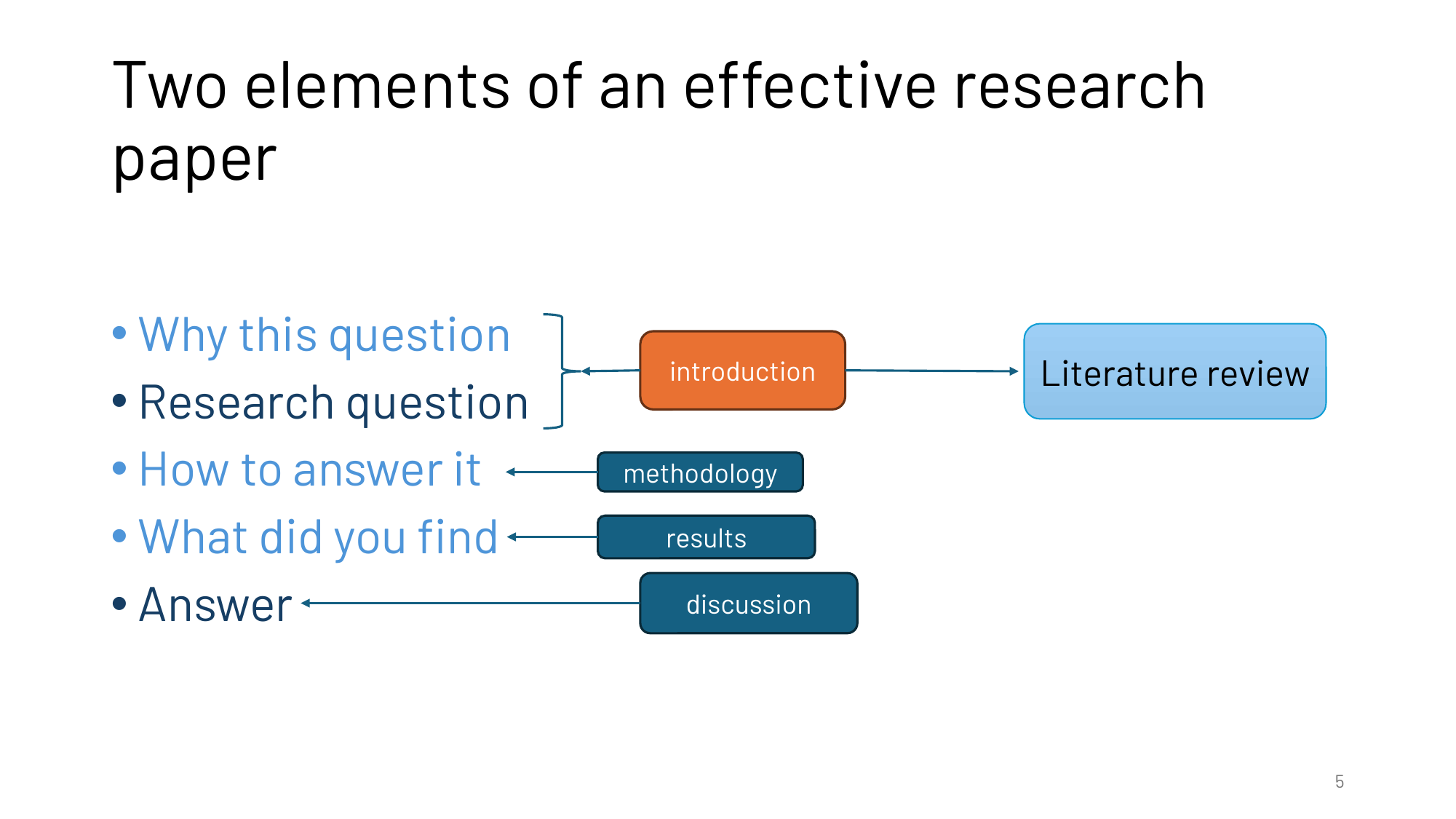

# Two elements of an effective research paper
Why this question
Research question
How to answer it
What did you find
Answer

Literature review
introduction
methodology
results
discussion
5